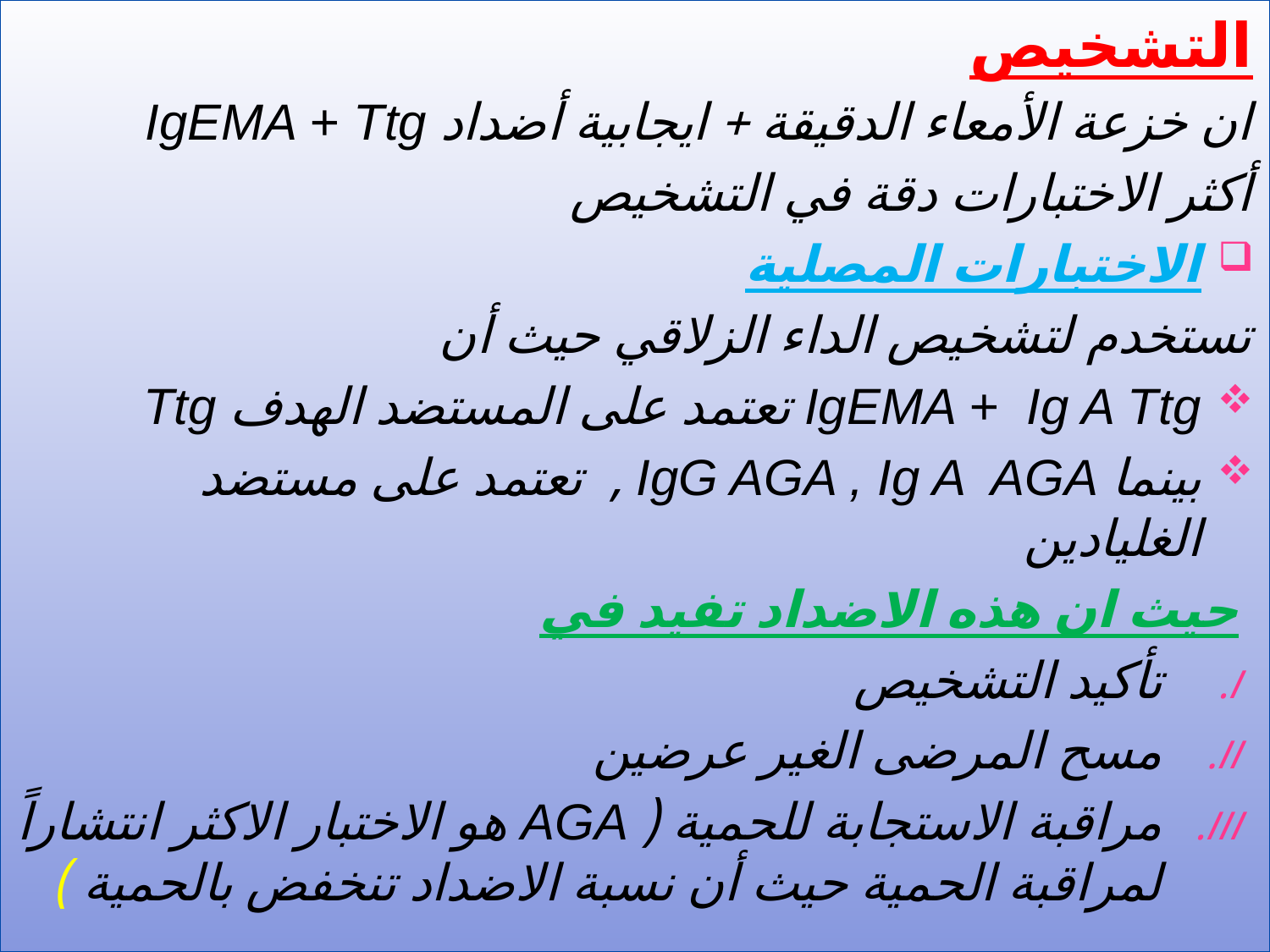

التشخيص
ان خزعة الأمعاء الدقيقة + ايجابية أضداد IgEMA + Ttg
أكثر الاختبارات دقة في التشخيص
الاختبارات المصلية
تستخدم لتشخيص الداء الزلاقي حيث أن
IgEMA +  Ig A Ttg تعتمد على المستضد الهدف Ttg
بينما IgG AGA , Ig A  AGA ,  تعتمد على مستضد الغليادين
حيث ان هذه الاضداد تفيد في
تأكيد التشخيص
مسح المرضى الغير عرضين
مراقبة الاستجابة للحمية ( AGA هو الاختبار الاكثر انتشاراً لمراقبة الحمية حيث أن نسبة الاضداد تنخفض بالحمية )
#